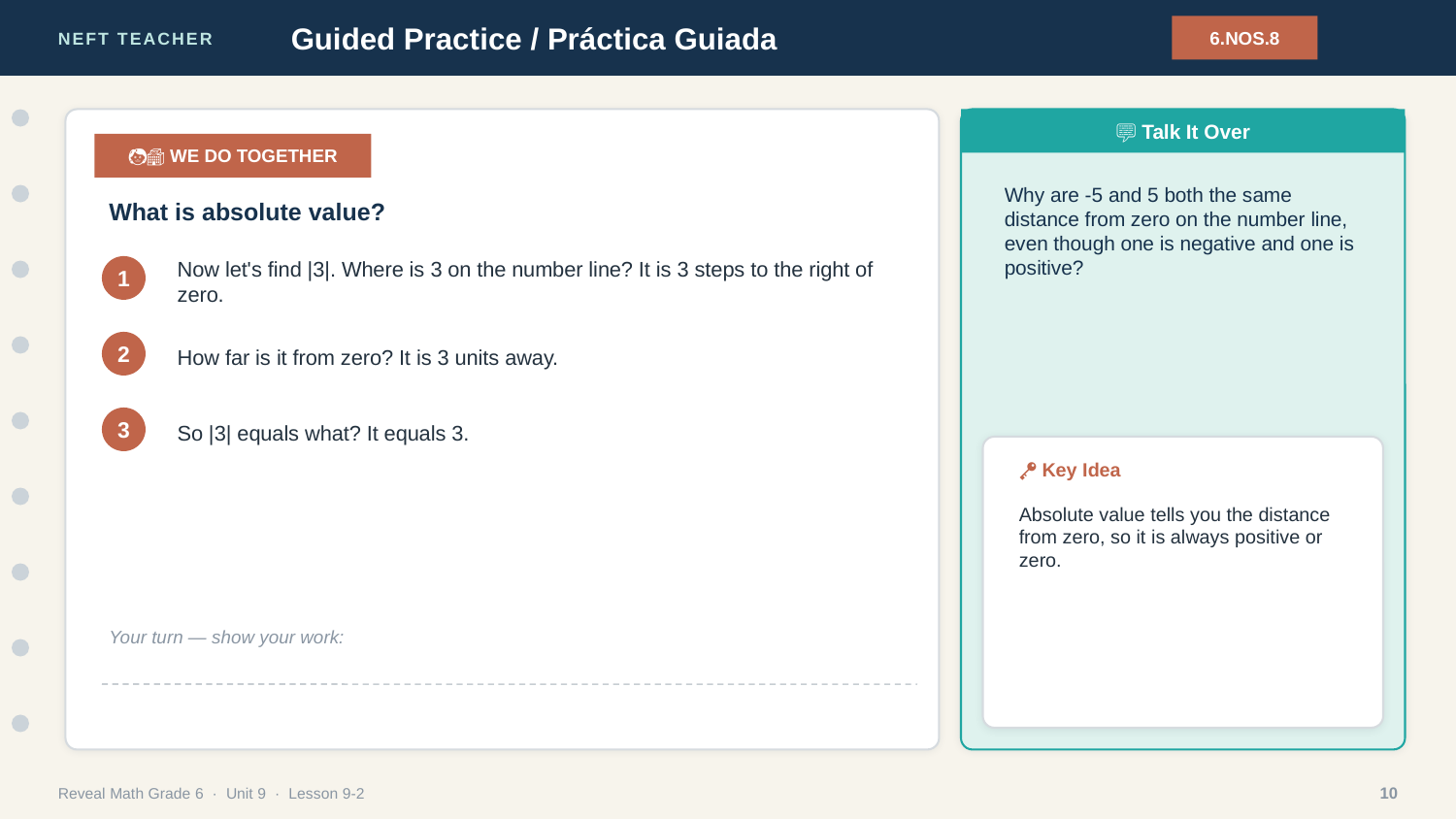

NEFT TEACHER
Guided Practice / Práctica Guiada
6.NOS.8

💬 Talk It Over
👩‍🏫 WE DO TOGETHER
Why are -5 and 5 both the same distance from zero on the number line, even though one is negative and one is positive?

What is absolute value?
Now let's find |3|. Where is 3 on the number line? It is 3 steps to the right of zero.

1

How far is it from zero? It is 3 units away.

2

So |3| equals what? It equals 3.

3

🔑 Key Idea

Absolute value tells you the distance from zero, so it is always positive or zero.

Your turn — show your work:

Reveal Math Grade 6  ·  Unit 9  ·  Lesson 9-2
10